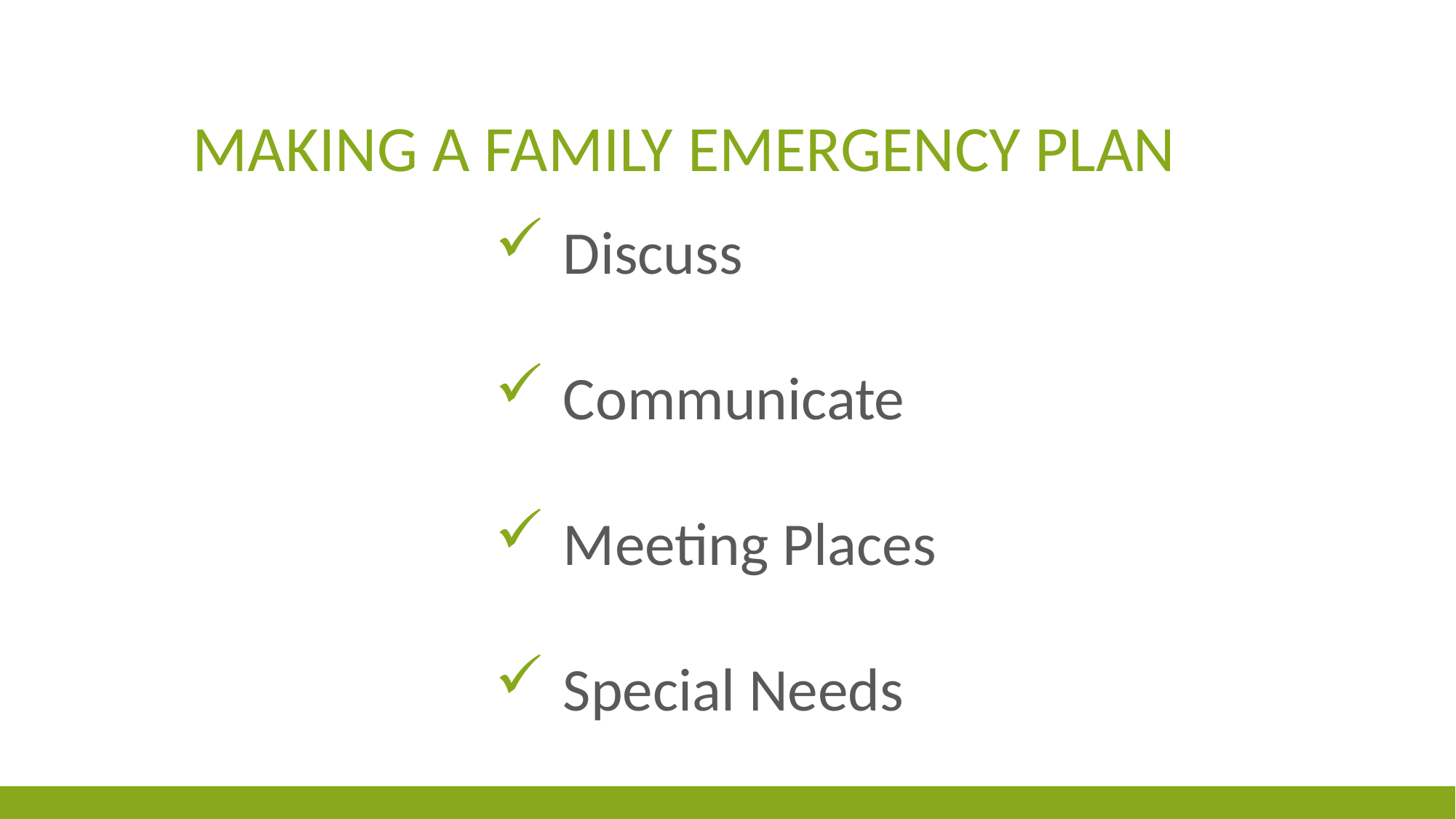

# Making a Family Emergency Plan
Discuss

Communicate

Meeting Places

Special Needs